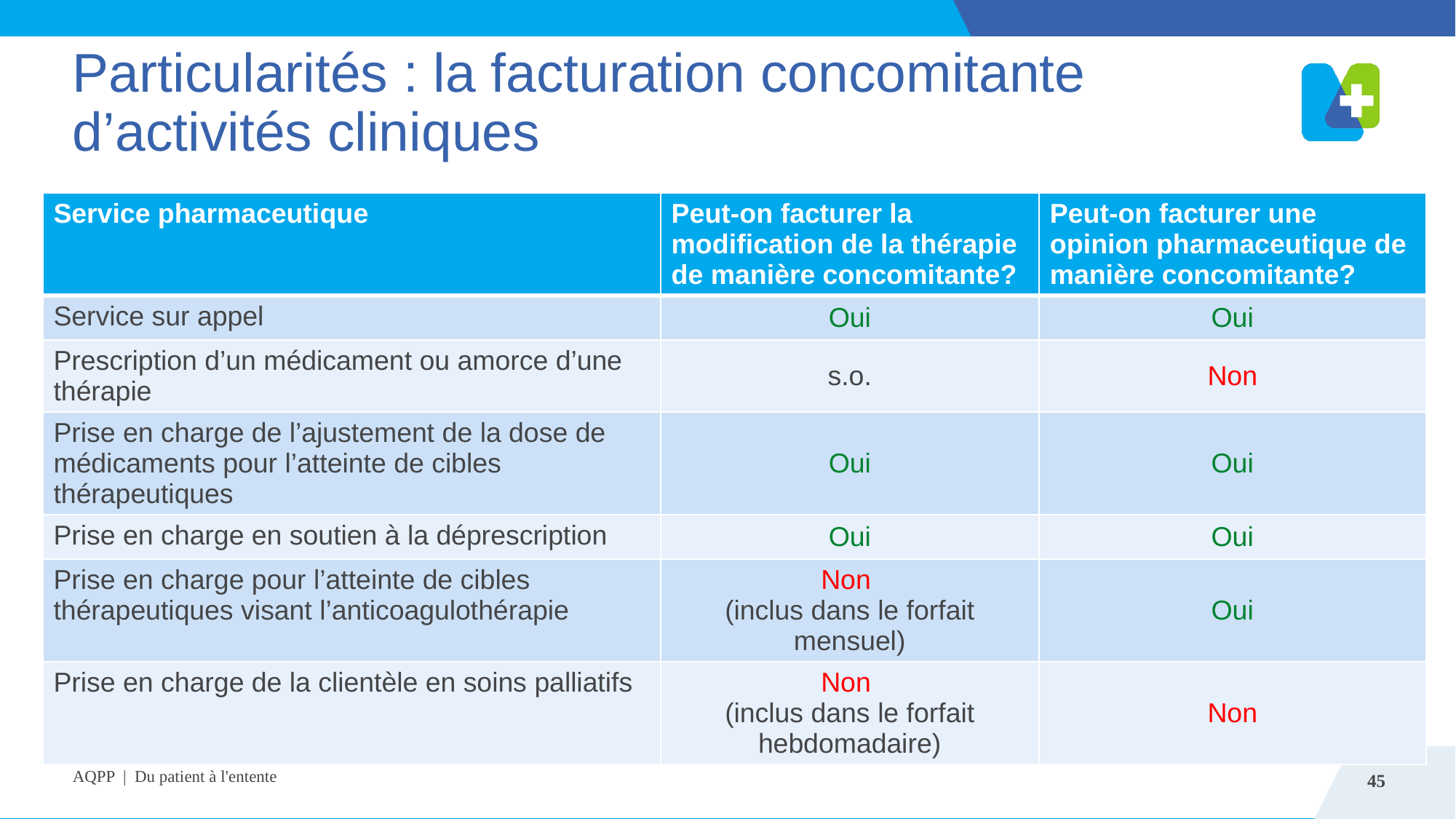

# Particularités : la facturation concomitante d’activités cliniques
| Service pharmaceutique | Peut-on facturer la modification de la thérapie de manière concomitante? | Peut-on facturer une opinion pharmaceutique de manière concomitante? |
| --- | --- | --- |
| Service sur appel | Oui | Oui |
| Prescription d’un médicament ou amorce d’une thérapie | s.o. | Non |
| Prise en charge de l’ajustement de la dose de médicaments pour l’atteinte de cibles thérapeutiques | Oui | Oui |
| Prise en charge en soutien à la déprescription | Oui | Oui |
| Prise en charge pour l’atteinte de cibles thérapeutiques visant l’anticoagulothérapie | Non (inclus dans le forfait mensuel) | Oui |
| Prise en charge de la clientèle en soins palliatifs | Non (inclus dans le forfait hebdomadaire) | Non |
AQPP  |  Du patient à l'entente
45